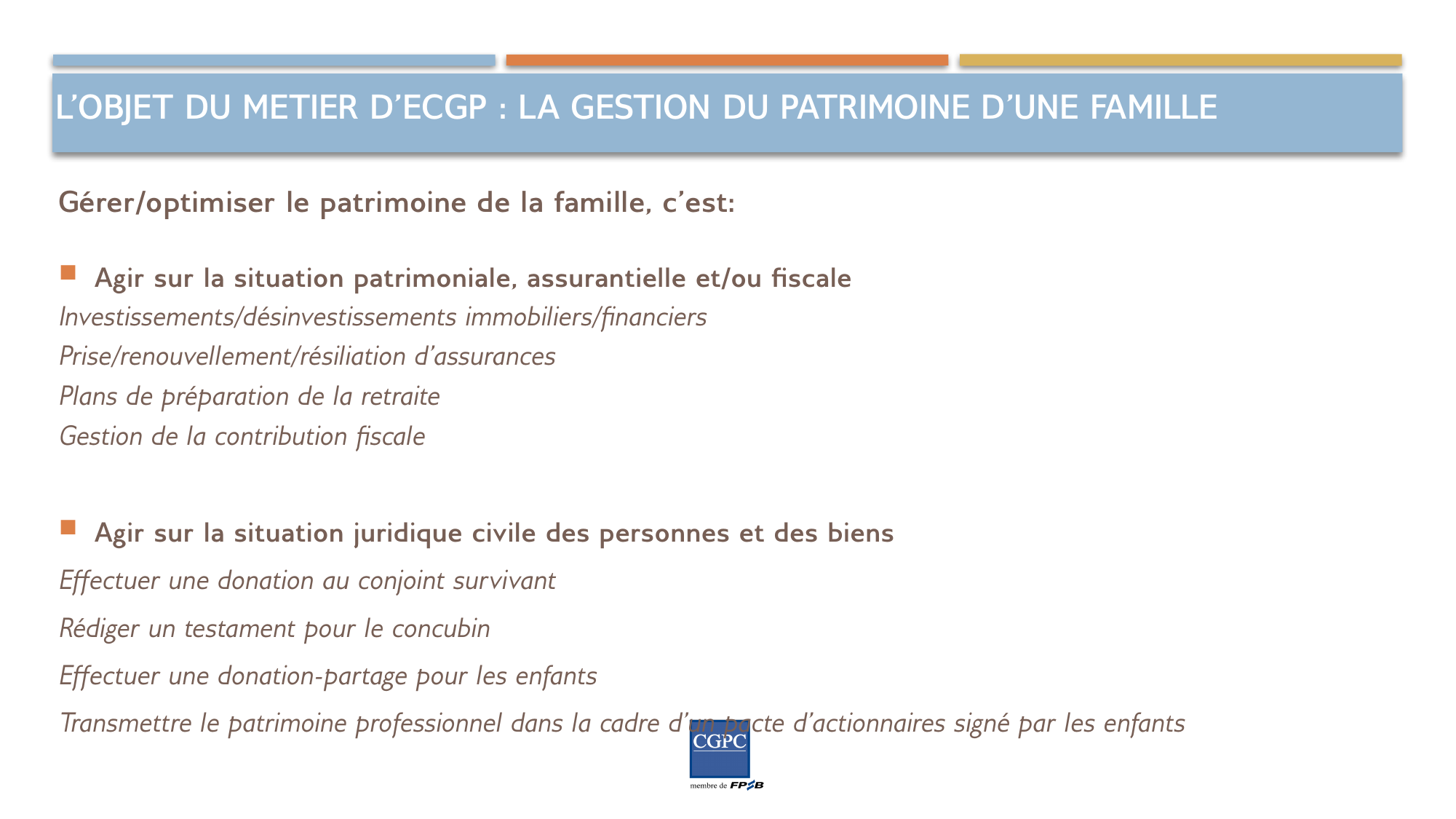

# L’OBJET DU METIER d’ecgP : LA GESTION DU PATRIMOINE D’UNE FAMILLE
Gérer/optimiser le patrimoine de la famille, c’est:

Agir sur la situation patrimoniale, assurantielle et/ou fiscale
Investissements/désinvestissements immobiliers/financiers
Prise/renouvellement/résiliation d’assurances
Plans de préparation de la retraite
Gestion de la contribution fiscale

Agir sur la situation juridique civile des personnes et des biens
Effectuer une donation au conjoint survivant
Rédiger un testament pour le concubin
Effectuer une donation-partage pour les enfants
Transmettre le patrimoine professionnel dans la cadre d’un pacte d’actionnaires signé par les enfants